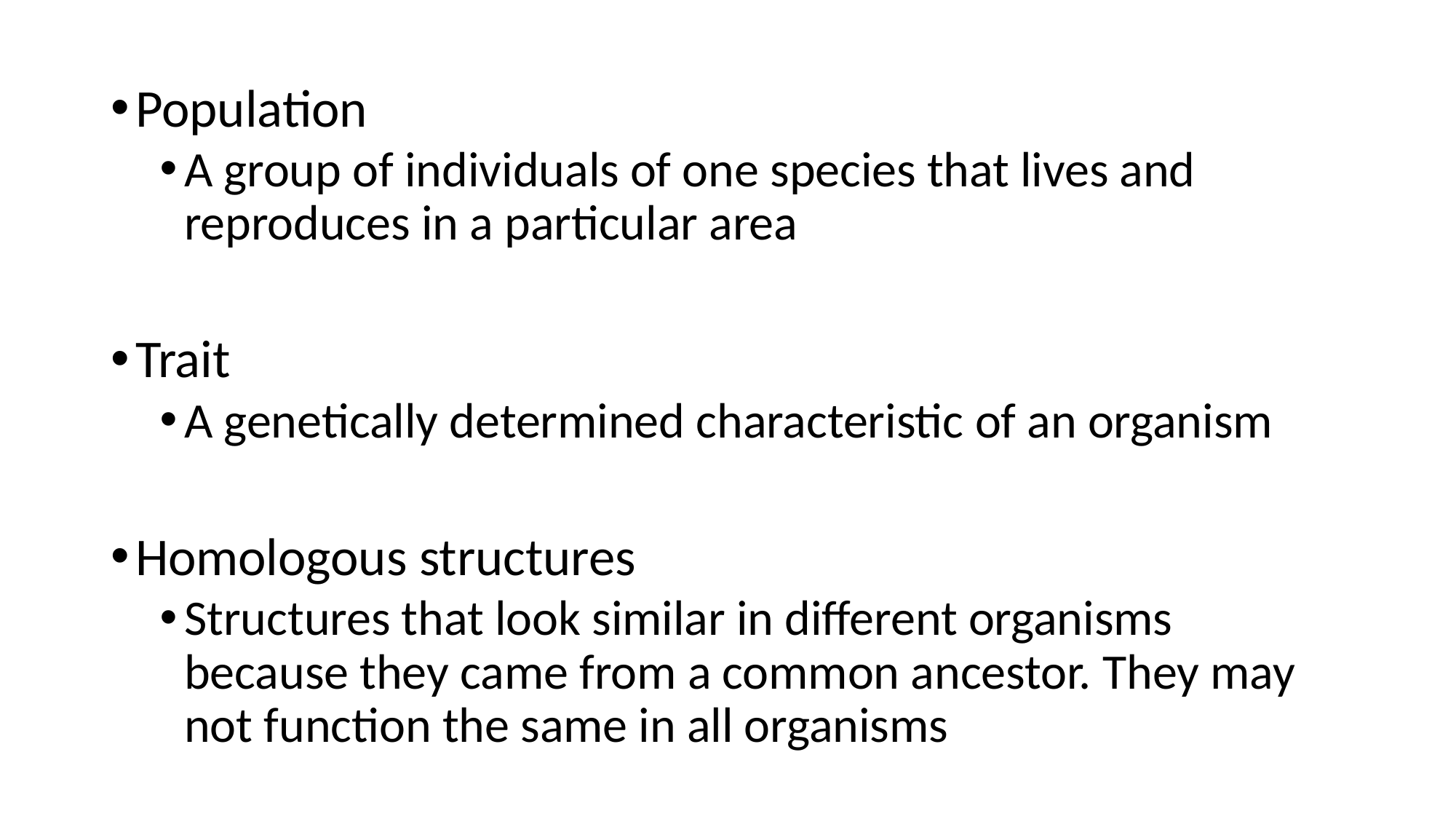

Population
A group of individuals of one species that lives and reproduces in a particular area

Trait
A genetically determined characteristic of an organism

Homologous structures
Structures that look similar in different organisms because they came from a common ancestor. They may not function the same in all organisms